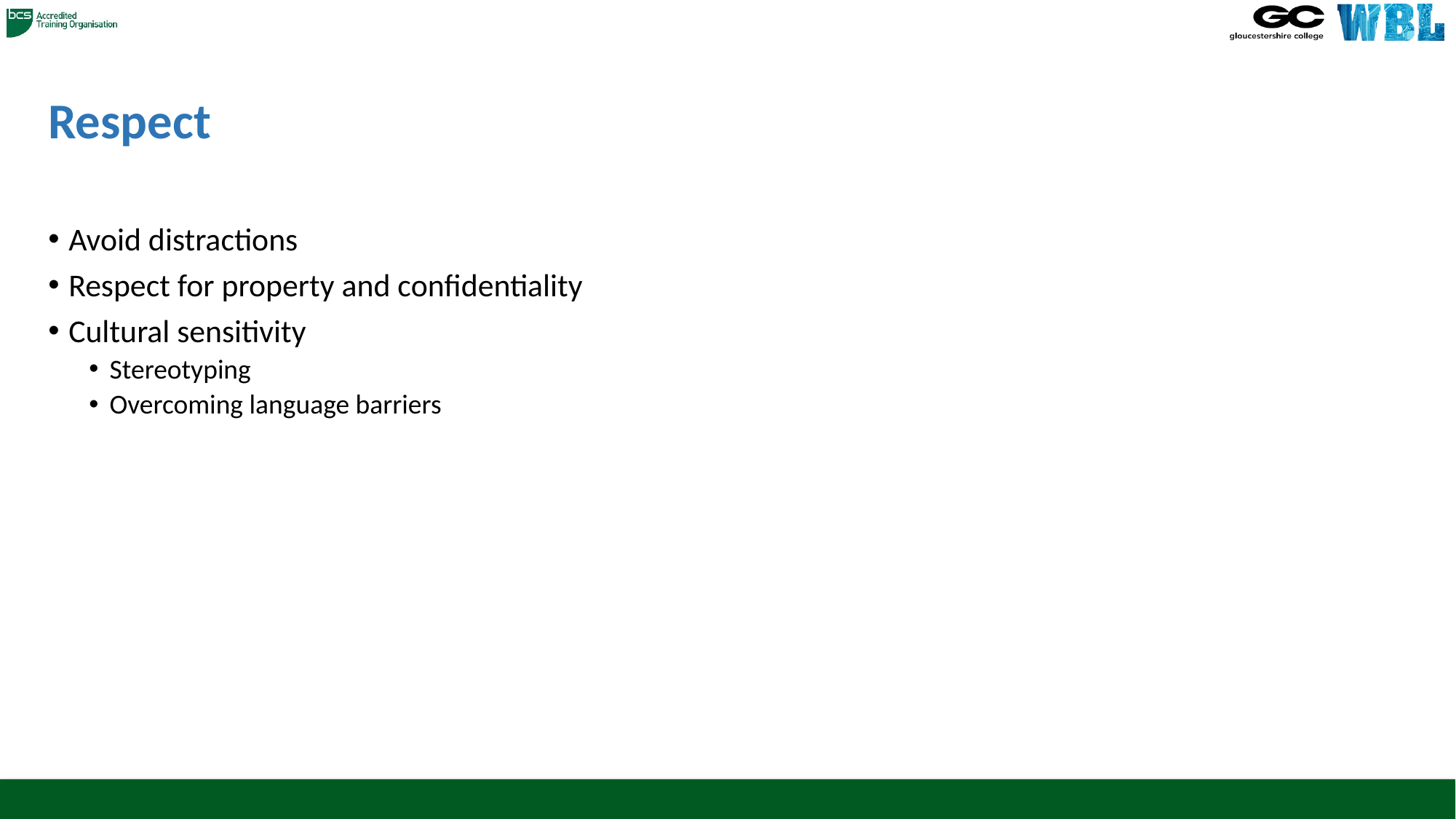

# Respect
Avoid distractions
Respect for property and confidentiality
Cultural sensitivity
Stereotyping
Overcoming language barriers